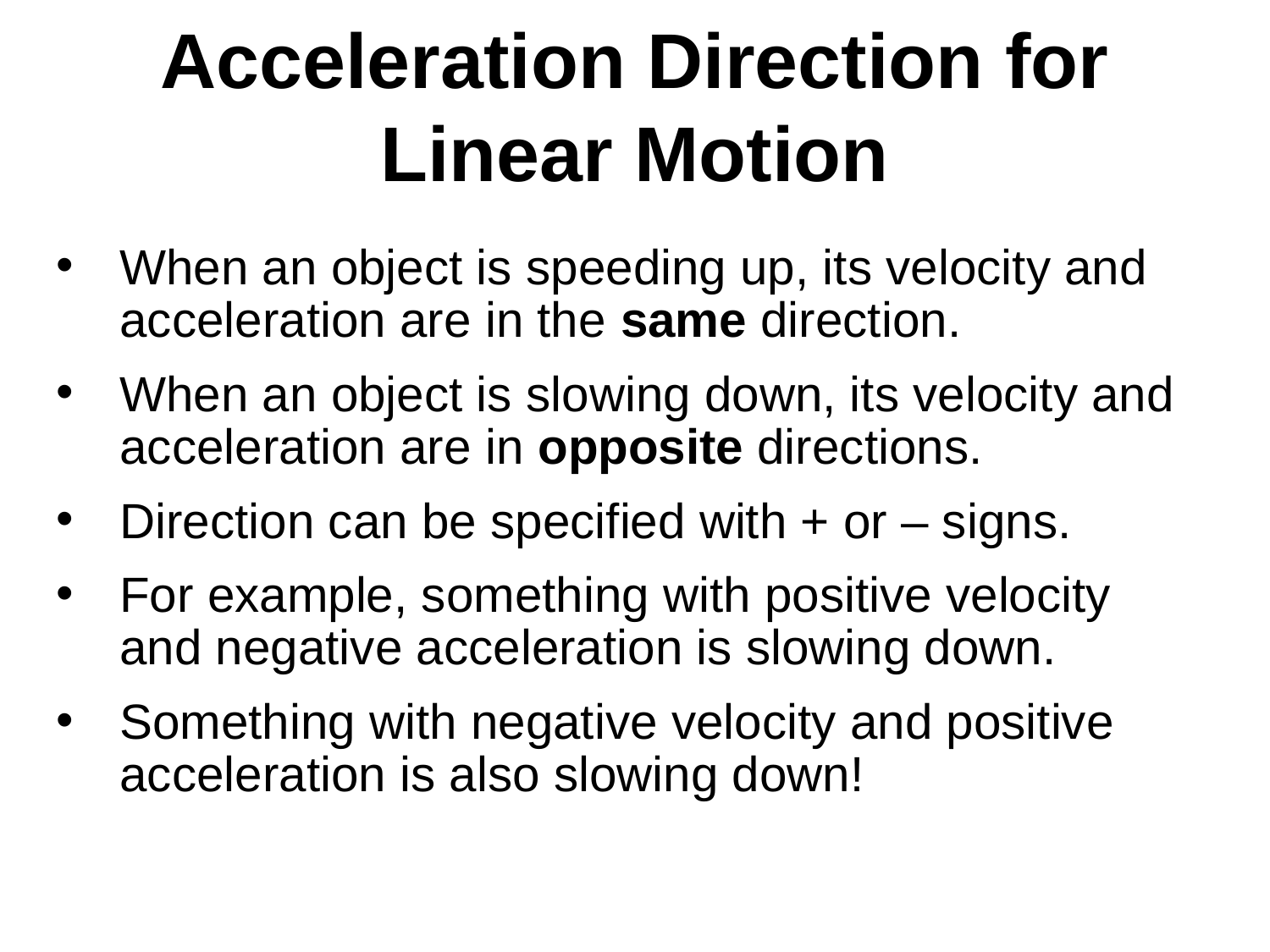

# Acceleration Direction for Linear Motion
When an object is speeding up, its velocity and acceleration are in the same direction.
When an object is slowing down, its velocity and acceleration are in opposite directions.
Direction can be specified with + or – signs.
For example, something with positive velocity and negative acceleration is slowing down.
Something with negative velocity and positive acceleration is also slowing down!